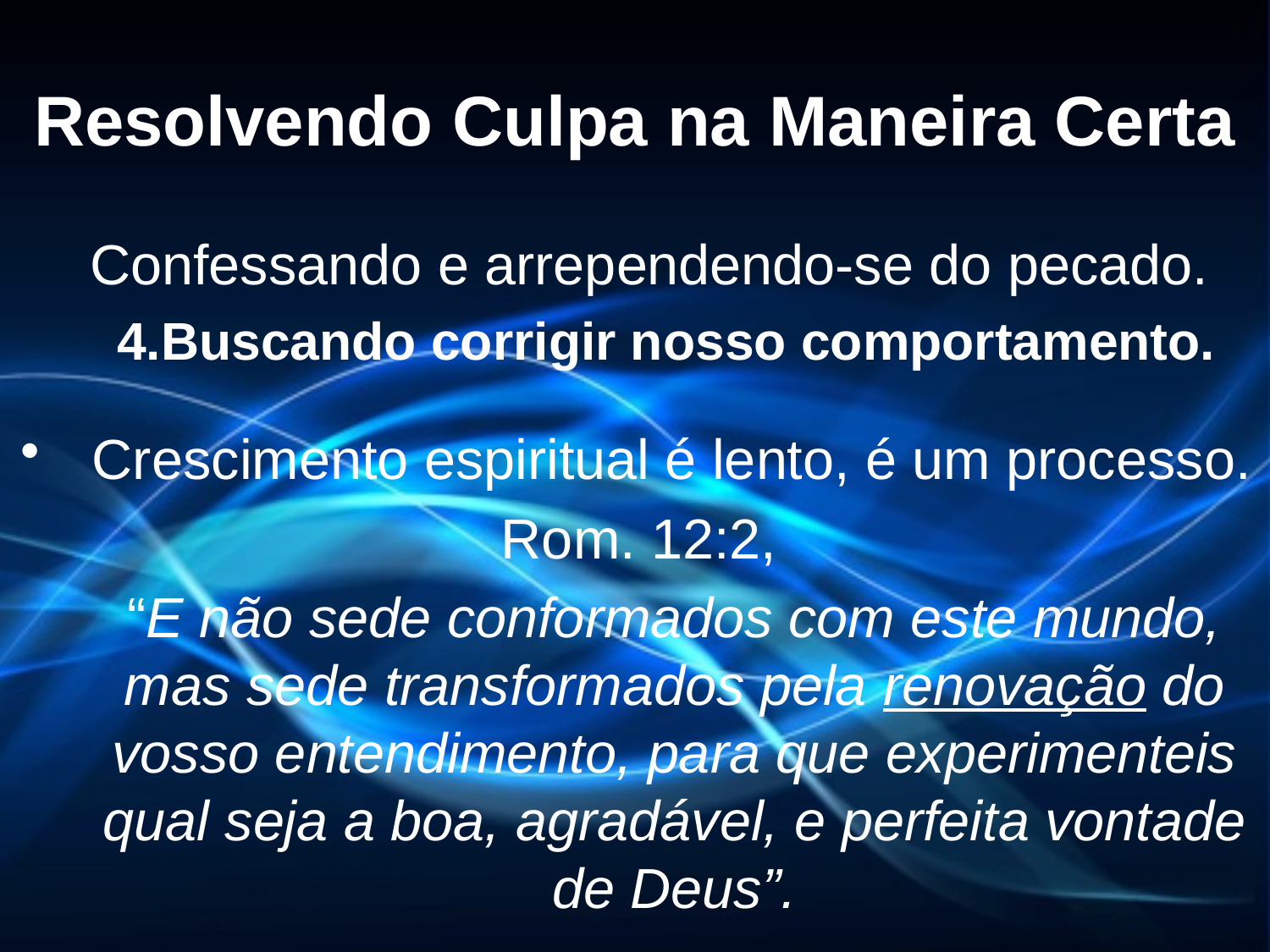

# Resolvendo Culpa na Maneira Certa
 Confessando e arrependendo-se do pecado.
Buscando corrigir nosso comportamento.

Crescimento espiritual é lento, é um processo.
Rom. 12:2,
	“E não sede conformados com este mundo, mas sede transformados pela renovação do vosso entendimento, para que experimenteis qual seja a boa, agradável, e perfeita vontade de Deus”.